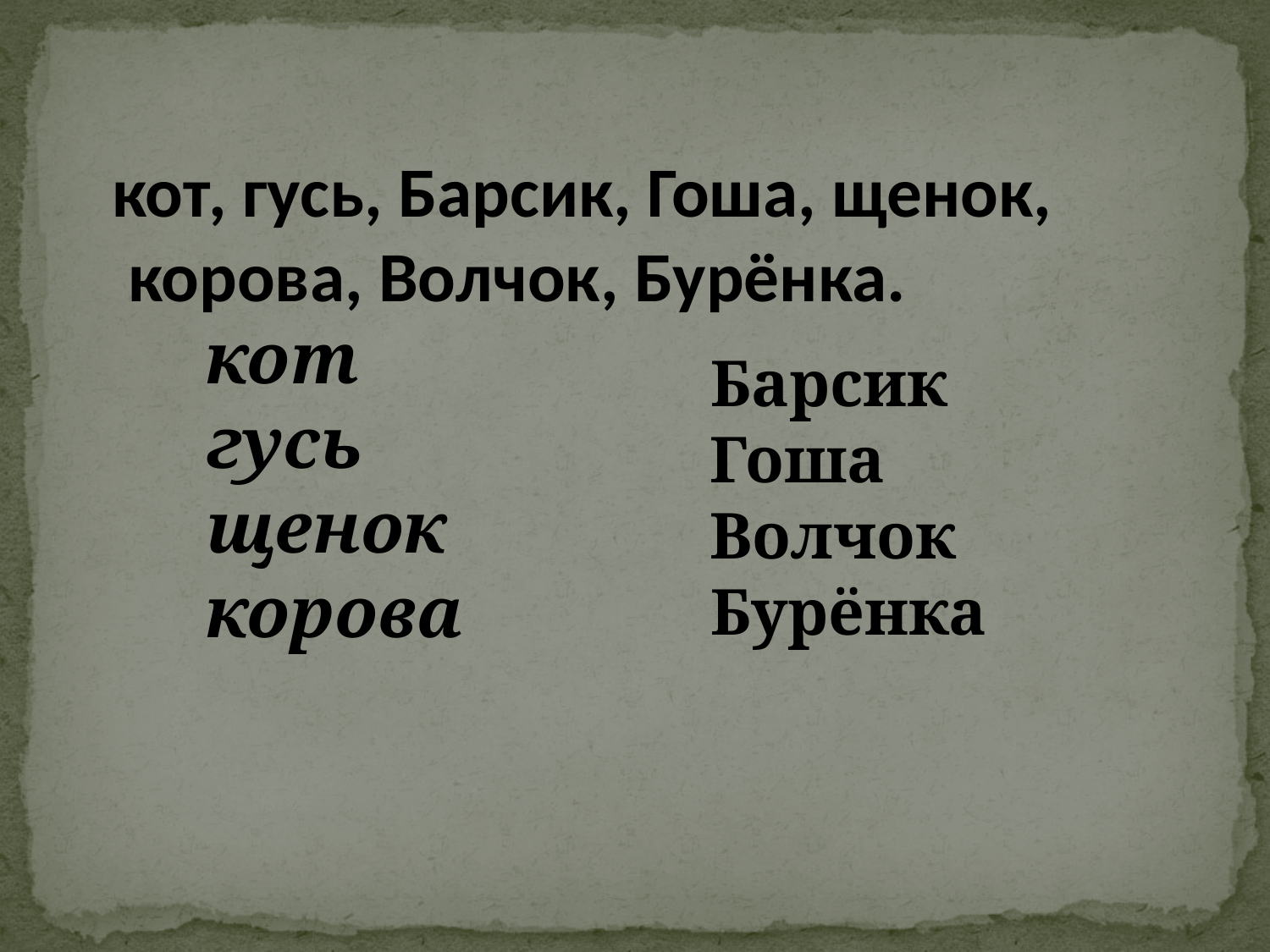

кот, гусь, Барсик, Гоша, щенок,
 корова, Волчок, Бурёнка.
кот
гусь
щенок
корова
Барсик
Гоша
Волчок
Бурёнка